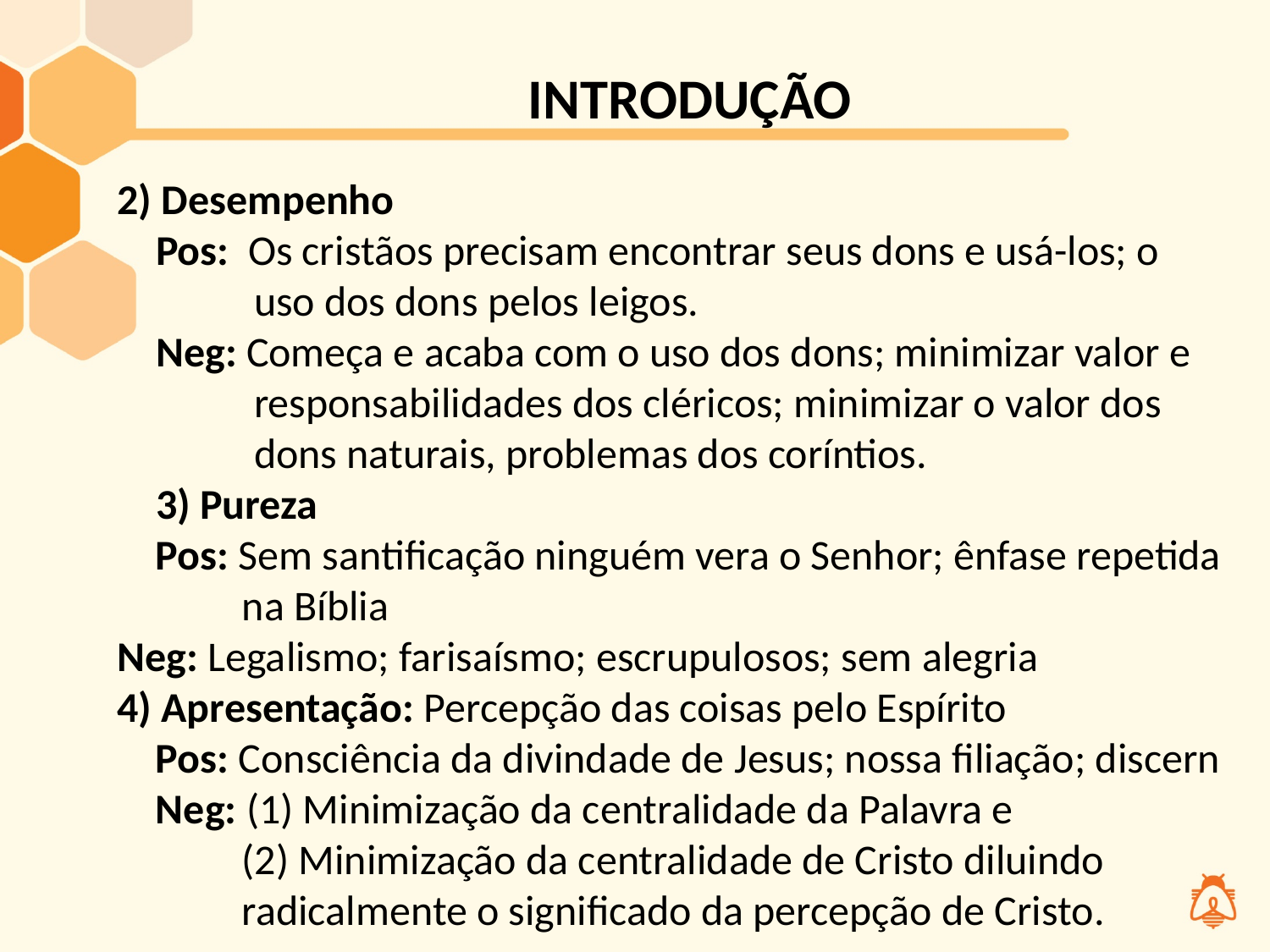

INTRODUÇÃO
2) Desempenho
Pos:  Os cristãos precisam encontrar seus dons e usá-los; o uso dos dons pelos leigos.
Neg: Começa e acaba com o uso dos dons; minimizar valor e responsabilidades dos cléricos; minimizar o valor dos dons naturais, problemas dos coríntios.
3) Pureza
Pos: Sem santificação ninguém vera o Senhor; ênfase repetida na Bíblia
Neg: Legalismo; farisaísmo; escrupulosos; sem alegria
4) Apresentação: Percepção das coisas pelo Espírito
Pos: Consciência da divindade de Jesus; nossa filiação; discern
Neg: (1) Minimização da centralidade da Palavra e                  (2) Minimização da centralidade de Cristo diluindo radicalmente o significado da percepção de Cristo.